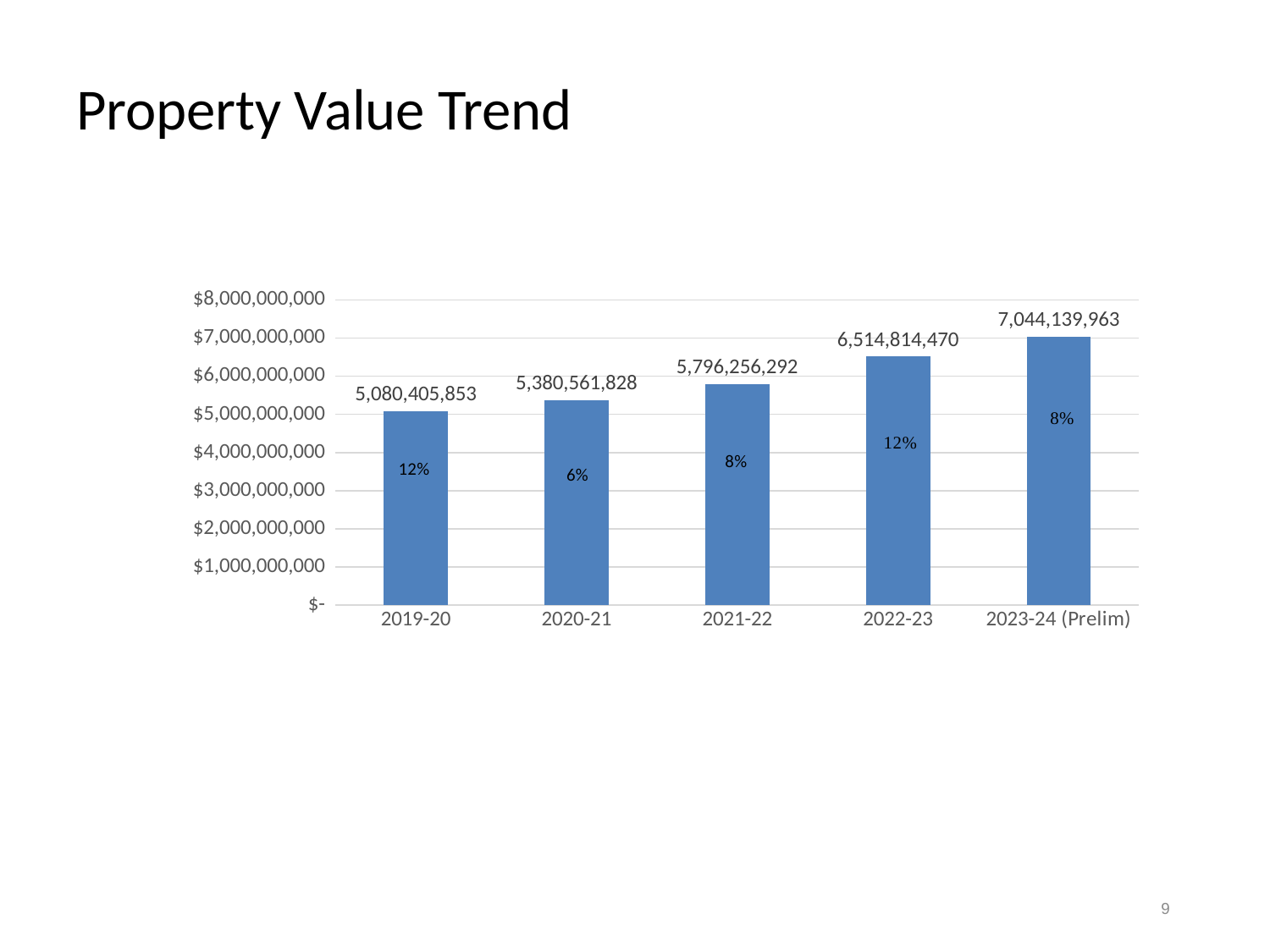

# Property Value Trend

### Chart

| Category |  |
|---|---|
| 2019-20 | 5080405853.0 |
| 2020-21 | 5380561828.0 |
| 2021-22 | 5796256292.0 |
| 2022-23 | 6514814470.0 |
| 2023-24 (Prelim) | 7044139963.0 |
9